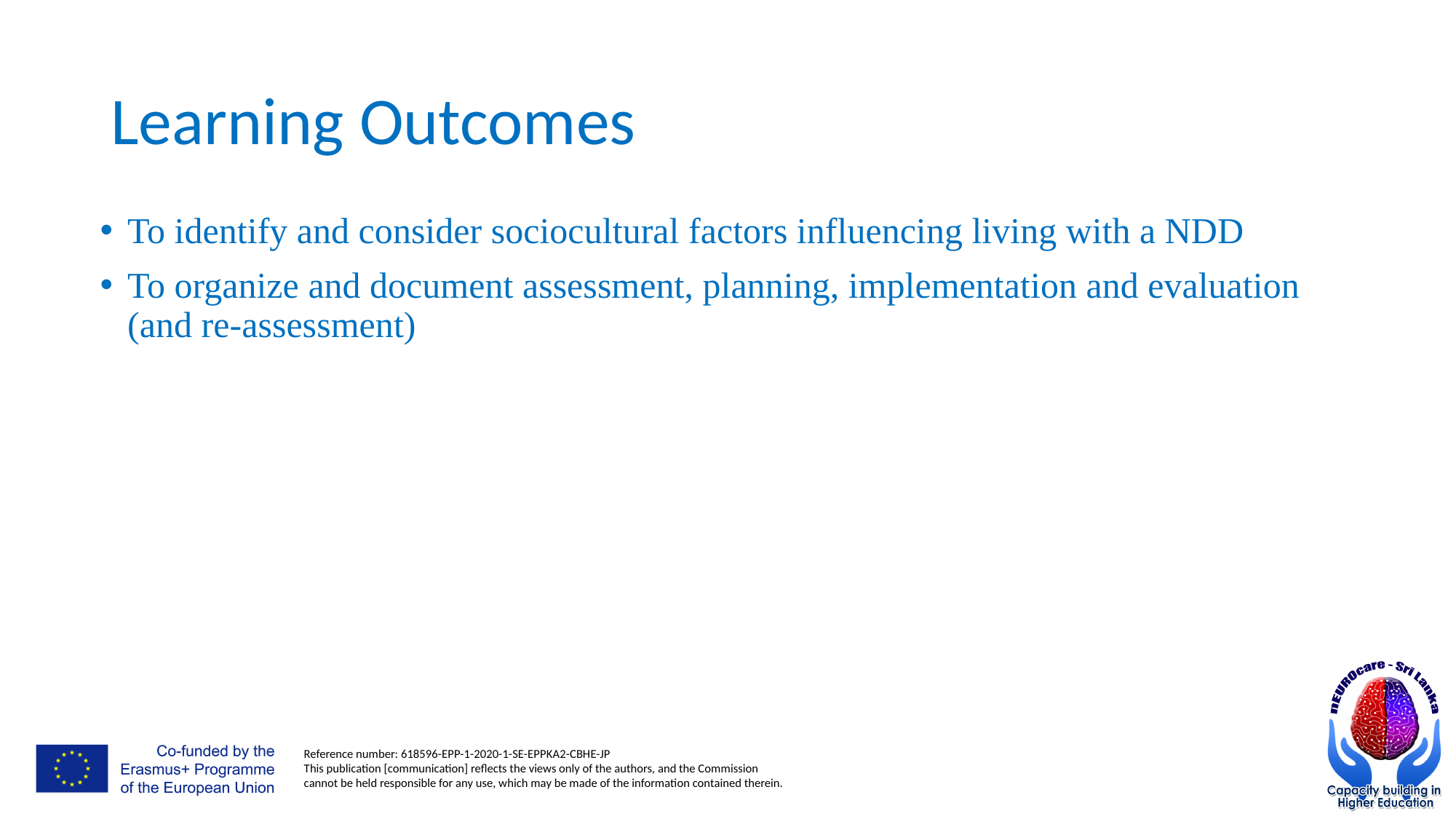

# Learning Outcomes

To identify and consider sociocultural factors influencing living with a NDD
To organize and document assessment, planning, implementation and evaluation (and re-assessment)